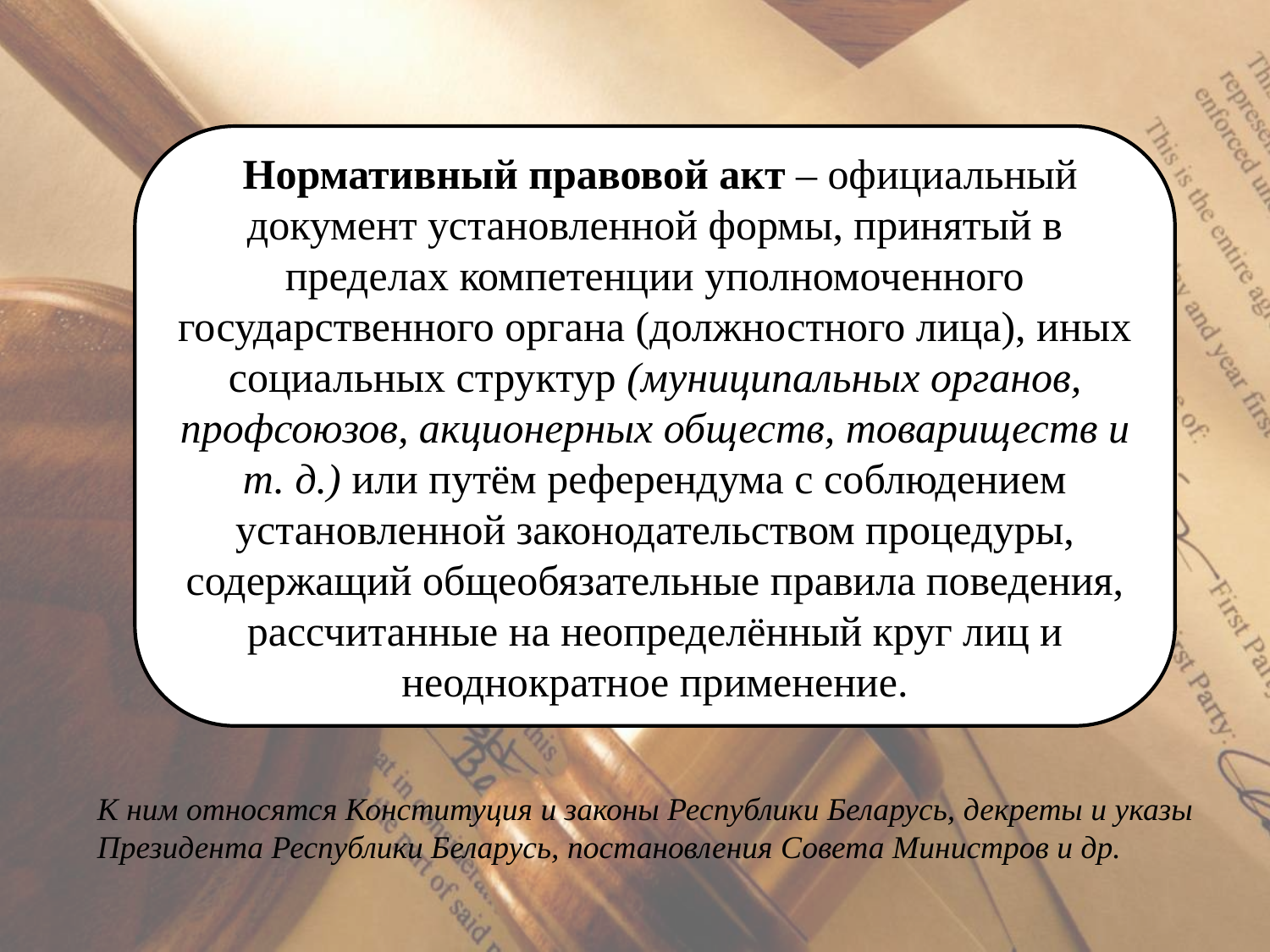

Нормативный правовой акт ‒ официальный документ установленной формы, принятый в пределах компетенции уполномоченного государственного органа (должностного лица), иных социальных структур (муниципальных органов, профсоюзов, акционерных обществ, товариществ и т. д.) или путём референдума с соблюдением установленной законодательством процедуры, содержащий общеобязательные правила поведения, рассчитанные на неопределённый круг лиц и неоднократное применение.
К ним относятся Конституция и законы Республики Беларусь, декреты и указы Президента Республики Беларусь, постановления Совета Министров и др.